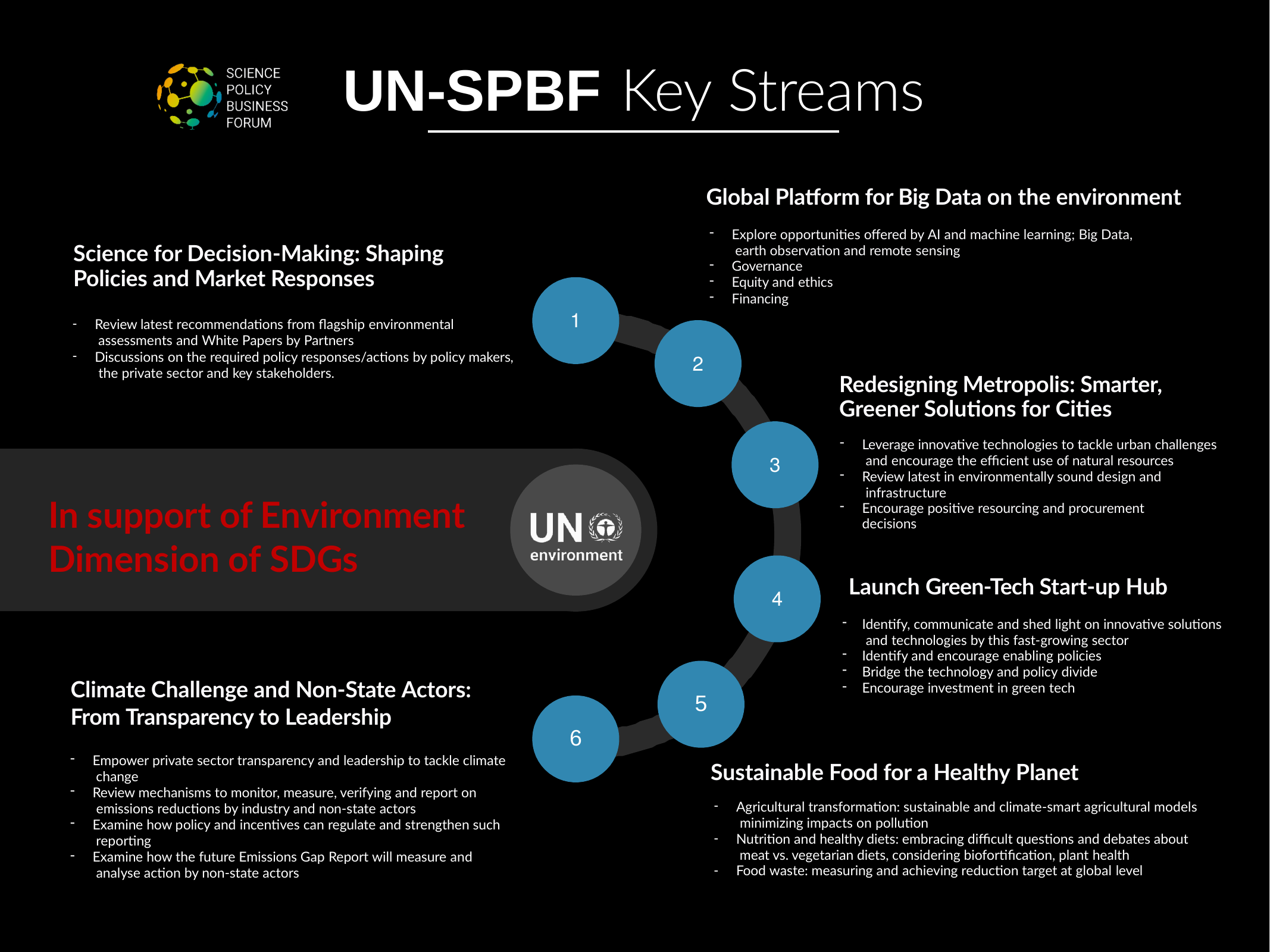

# UN-SPBF	Key Streams

Global Platform for Big Data on the environment
Explore opportunities offered by AI and machine learning; Big Data,  earth observation and remote sensing
Governance
Equity and ethics
Financing
Science for Decision-Making: Shaping  Policies and Market Responses

1

-
Review latest recommendations from flagship environmental  assessments and White Papers by Partners
Discussions on the required policy responses/actions by policy makers,  the private sector and key stakeholders.

-
2
Redesigning Metropolis: Smarter,  Greener Solutions for Cities

Leverage innovative technologies to tackle urban challenges  and encourage the efficient use of natural resources
Review latest in environmentally sound design and  infrastructure
Encourage positive resourcing and procurement decisions

3

In support of Environment
Dimension of SDGs

Launch Green-Tech Start-up Hub
Identify, communicate and shed light on innovative solutions  and technologies by this fast-growing sector
Identify and encourage enabling policies
Bridge the technology and policy divide
Encourage investment in green tech
4

Climate Challenge and Non-State Actors:  From Transparency to Leadership
5

6
Empower private sector transparency and leadership to tackle climate  change
Review mechanisms to monitor, measure, verifying and report on  emissions reductions by industry and non-state actors
Examine how policy and incentives can regulate and strengthen such  reporting
Examine how the future Emissions Gap Report will measure and  analyse action by non-state actors
Sustainable Food for a Healthy Planet
-
Agricultural transformation: sustainable and climate-smart agricultural models  minimizing impacts on pollution
Nutrition and healthy diets: embracing difficult questions and debates about  meat vs. vegetarian diets, considering biofortification, plant health
Food waste: measuring and achieving reduction target at global level
-
-